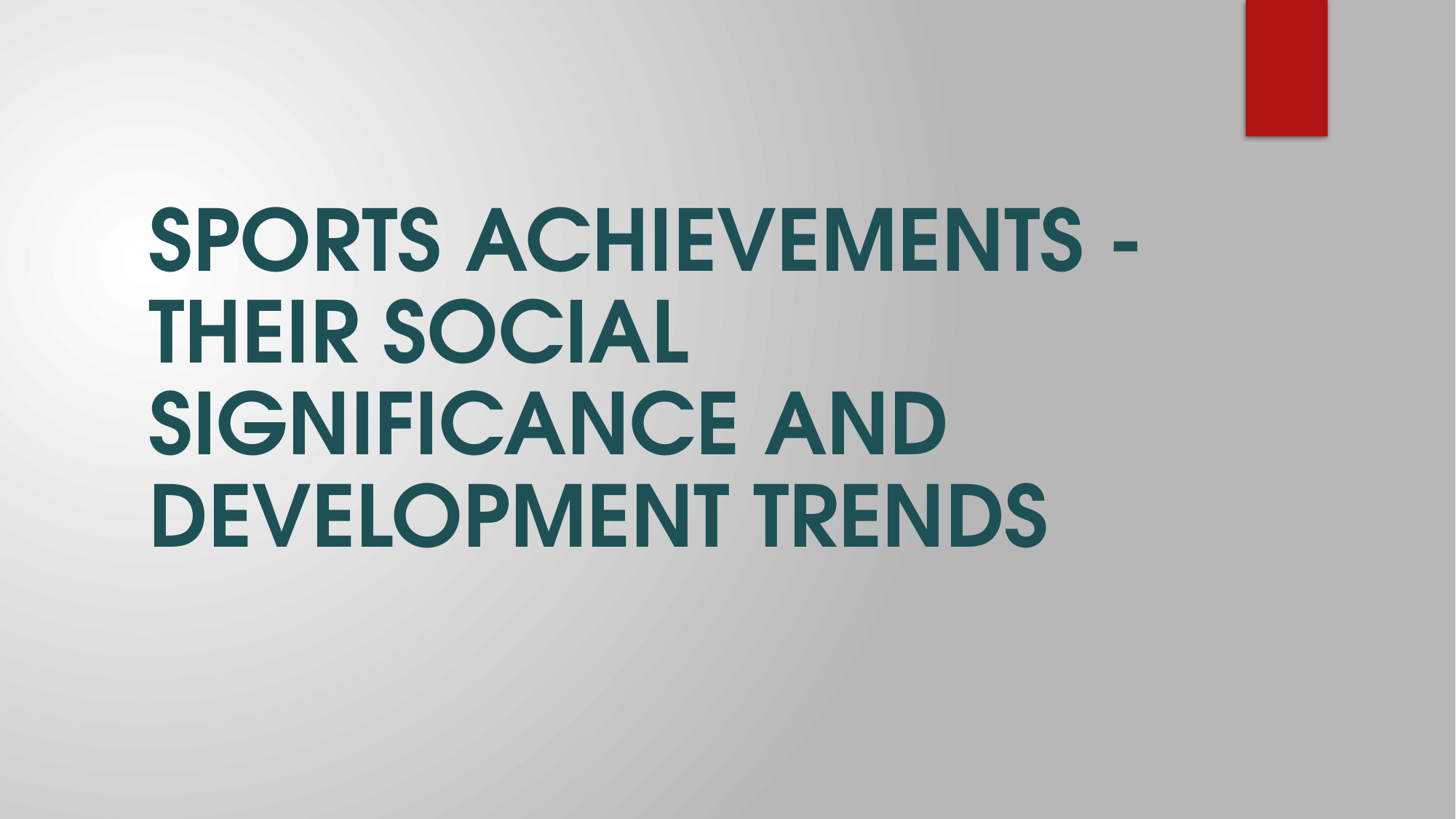

# SPORTS ACHIEVEMENTS - THEIR SOCIAL SIGNIFICANCE AND DEVELOPMENT TRENDS